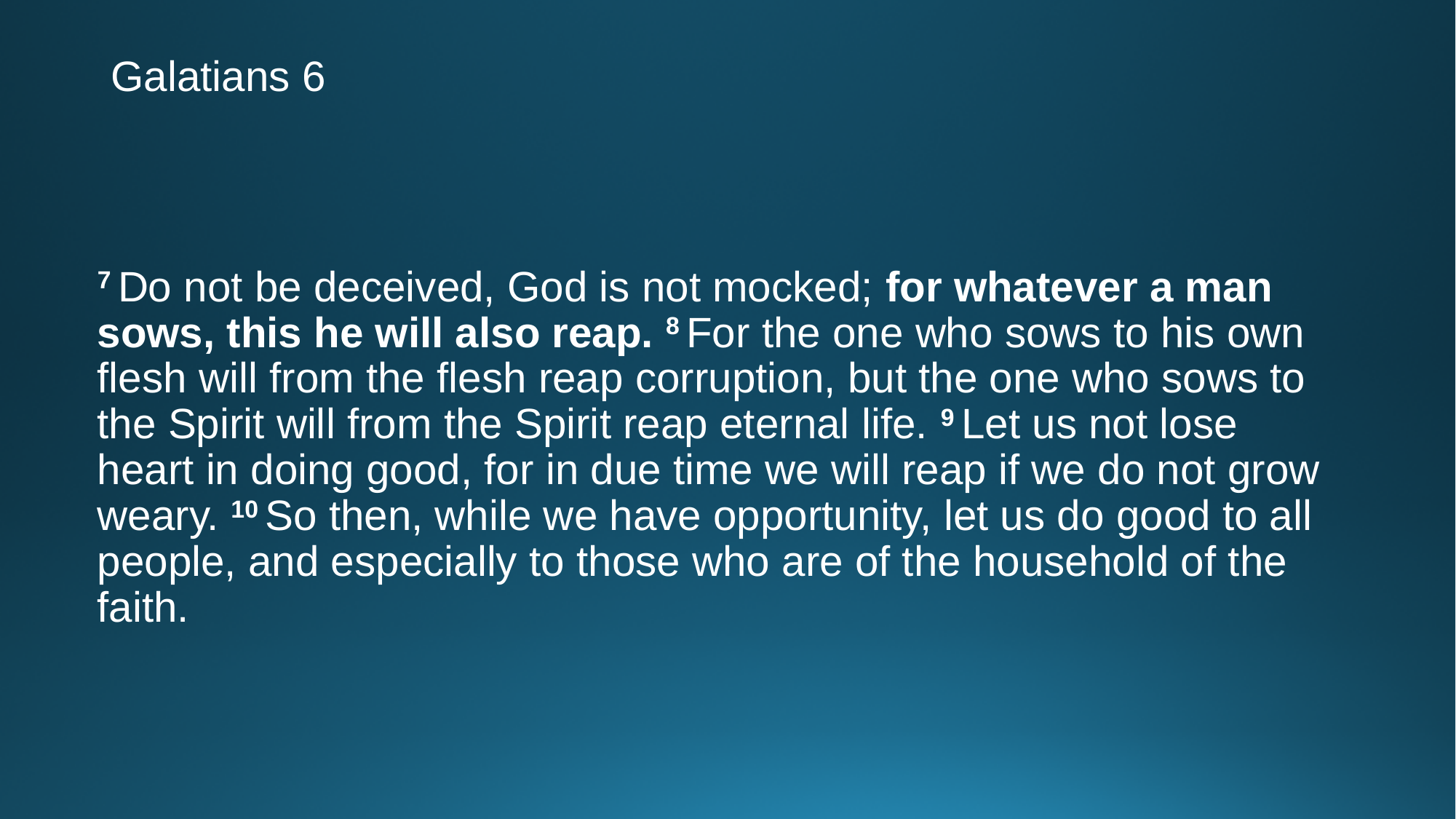

# Galatians 6
7 Do not be deceived, God is not mocked; for whatever a man sows, this he will also reap. 8 For the one who sows to his own flesh will from the flesh reap corruption, but the one who sows to the Spirit will from the Spirit reap eternal life. 9 Let us not lose heart in doing good, for in due time we will reap if we do not grow weary. 10 So then, while we have opportunity, let us do good to all people, and especially to those who are of the household of the faith.